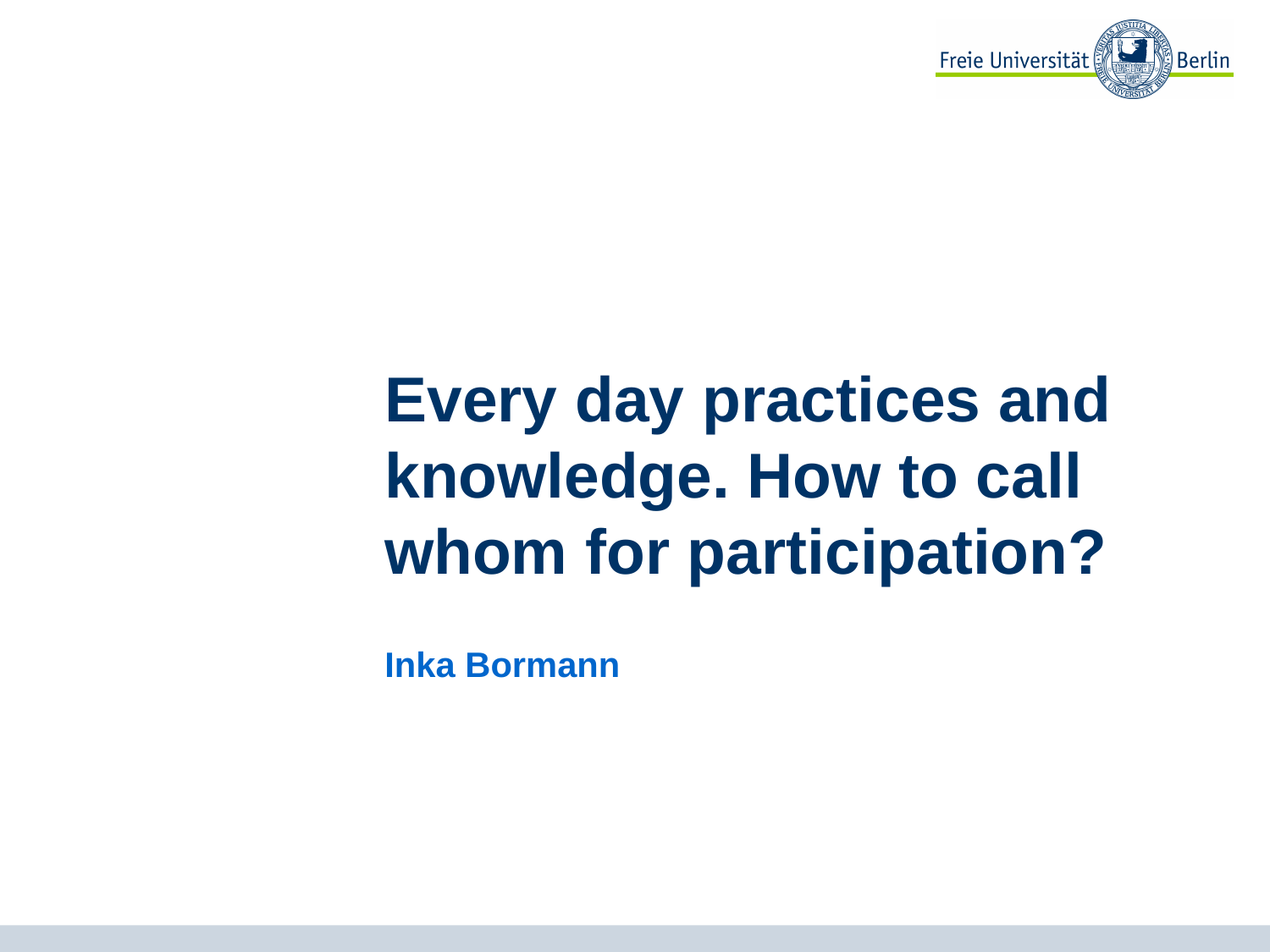

# Every day practices and knowledge. How to call whom for participation?
Inka Bormann